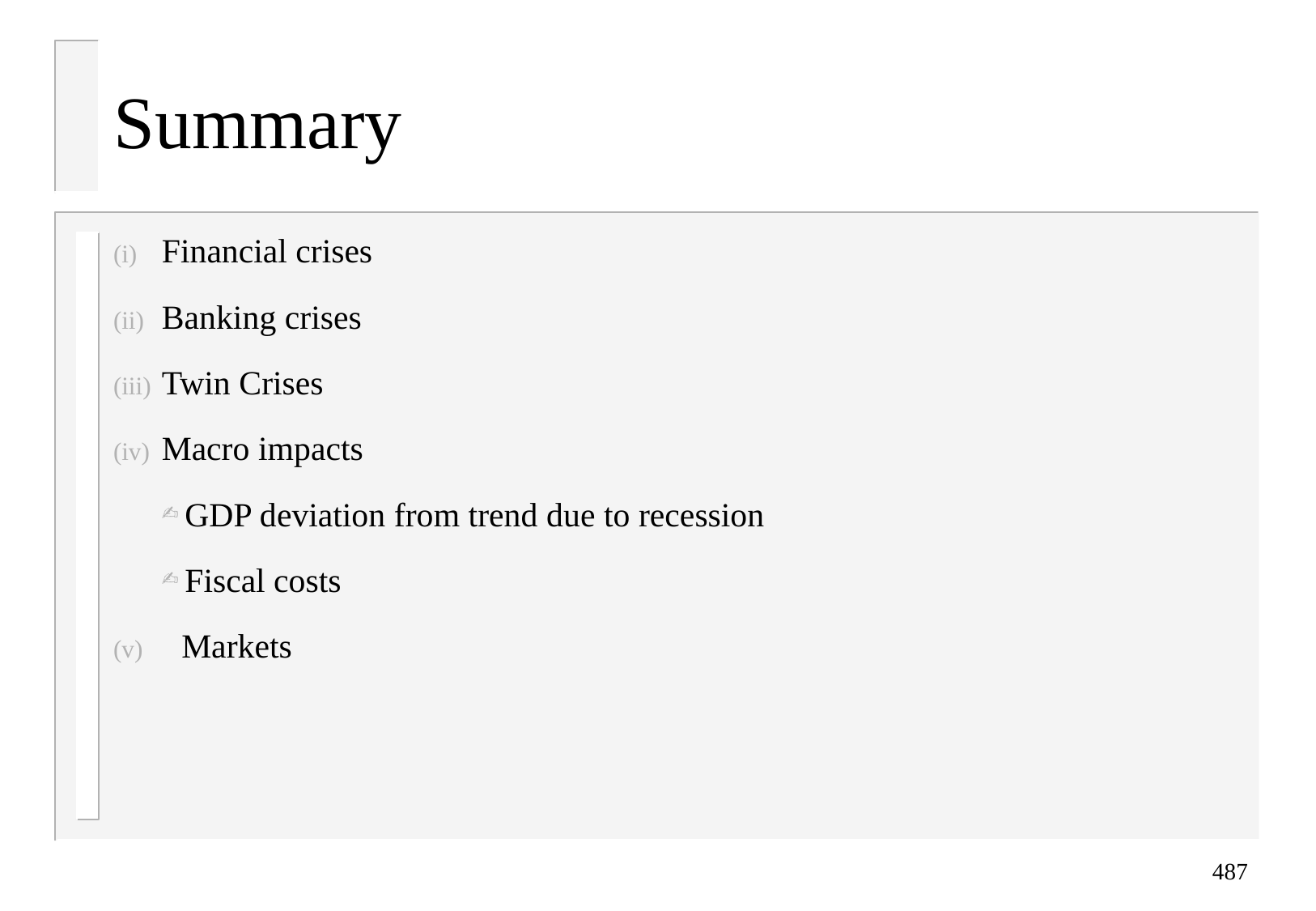

# Summary
Financial crises
Banking crises
Twin Crises
Macro impacts
GDP deviation from trend due to recession
Fiscal costs
Markets

487